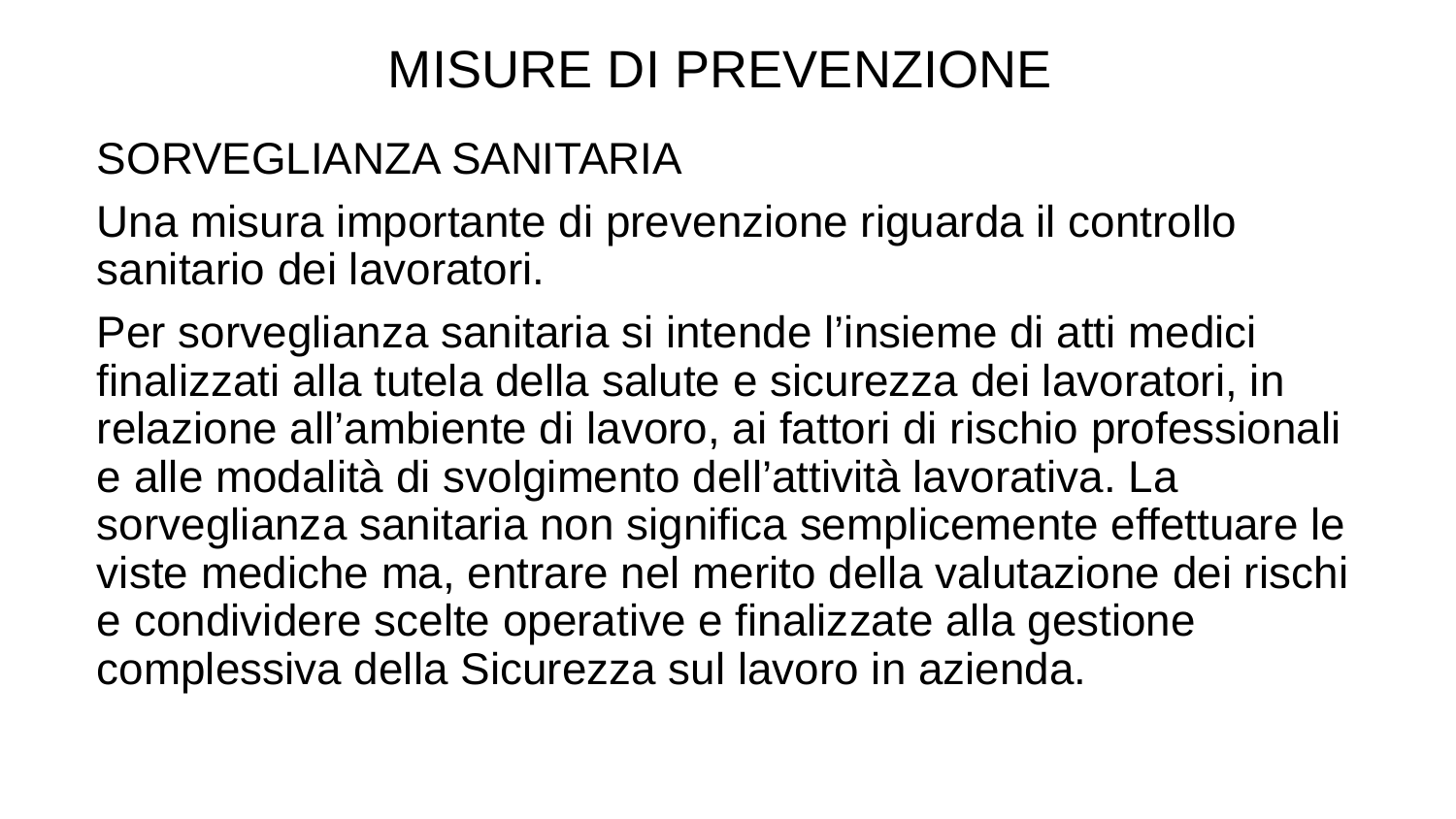

MISURE DI PREVENZIONE
SORVEGLIANZA SANITARIA
Una misura importante di prevenzione riguarda il controllo sanitario dei lavoratori.
Per sorveglianza sanitaria si intende l’insieme di atti medici finalizzati alla tutela della salute e sicurezza dei lavoratori, in relazione all’ambiente di lavoro, ai fattori di rischio professionali e alle modalità di svolgimento dell’attività lavorativa. La sorveglianza sanitaria non significa semplicemente effettuare le viste mediche ma, entrare nel merito della valutazione dei rischi e condividere scelte operative e finalizzate alla gestione complessiva della Sicurezza sul lavoro in azienda.